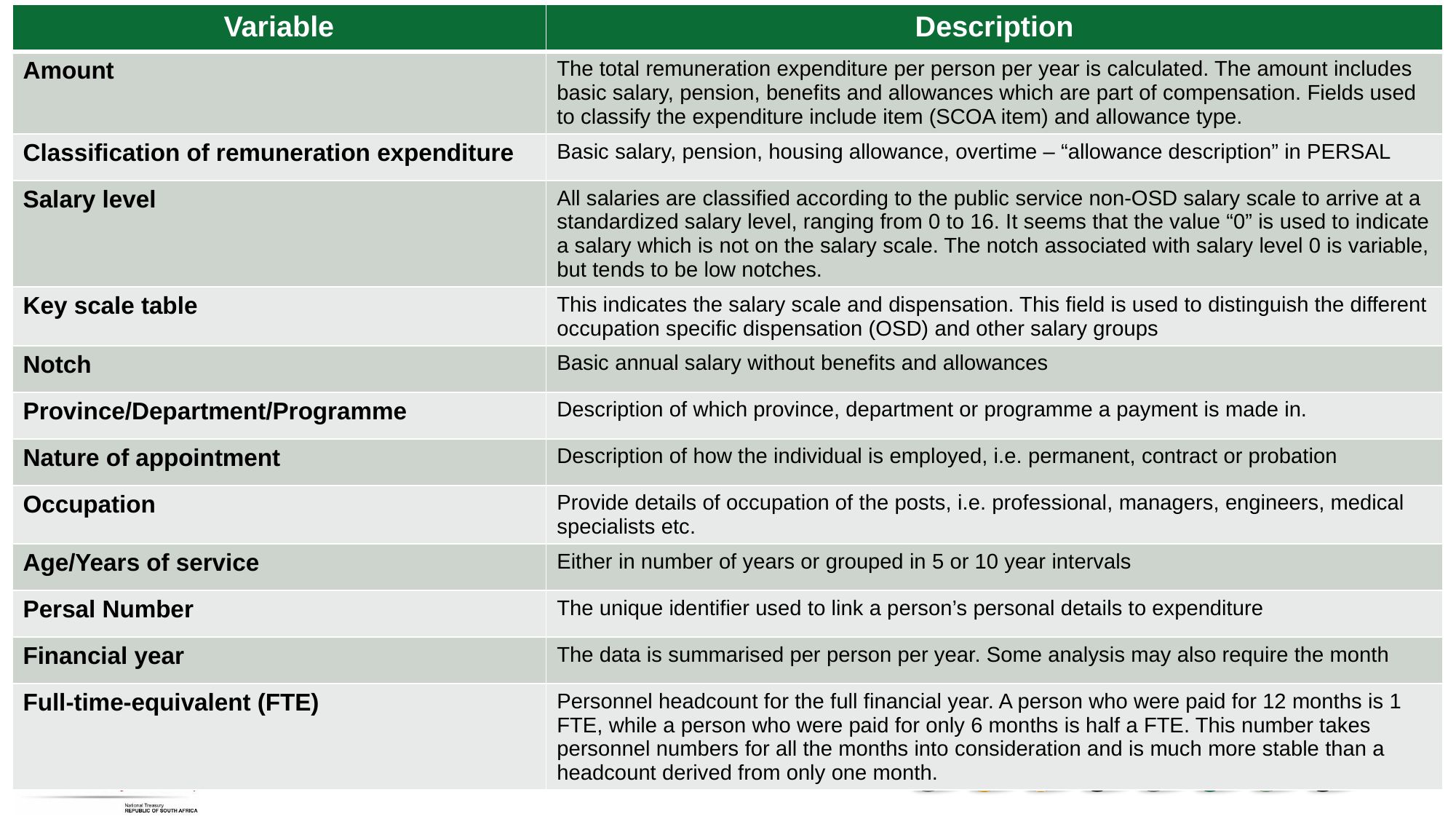

| Variable | Description |
| --- | --- |
| Amount | The total remuneration expenditure per person per year is calculated. The amount includes basic salary, pension, benefits and allowances which are part of compensation. Fields used to classify the expenditure include item (SCOA item) and allowance type. |
| Classification of remuneration expenditure | Basic salary, pension, housing allowance, overtime – “allowance description” in PERSAL |
| Salary level | All salaries are classified according to the public service non-OSD salary scale to arrive at a standardized salary level, ranging from 0 to 16. It seems that the value “0” is used to indicate a salary which is not on the salary scale. The notch associated with salary level 0 is variable, but tends to be low notches. |
| Key scale table | This indicates the salary scale and dispensation. This field is used to distinguish the different occupation specific dispensation (OSD) and other salary groups |
| Notch | Basic annual salary without benefits and allowances |
| Province/Department/Programme | Description of which province, department or programme a payment is made in. |
| Nature of appointment | Description of how the individual is employed, i.e. permanent, contract or probation |
| Occupation | Provide details of occupation of the posts, i.e. professional, managers, engineers, medical specialists etc. |
| Age/Years of service | Either in number of years or grouped in 5 or 10 year intervals |
| Persal Number | The unique identifier used to link a person’s personal details to expenditure |
| Financial year | The data is summarised per person per year. Some analysis may also require the month |
| Full-time-equivalent (FTE) | Personnel headcount for the full financial year. A person who were paid for 12 months is 1 FTE, while a person who were paid for only 6 months is half a FTE. This number takes personnel numbers for all the months into consideration and is much more stable than a headcount derived from only one month. |